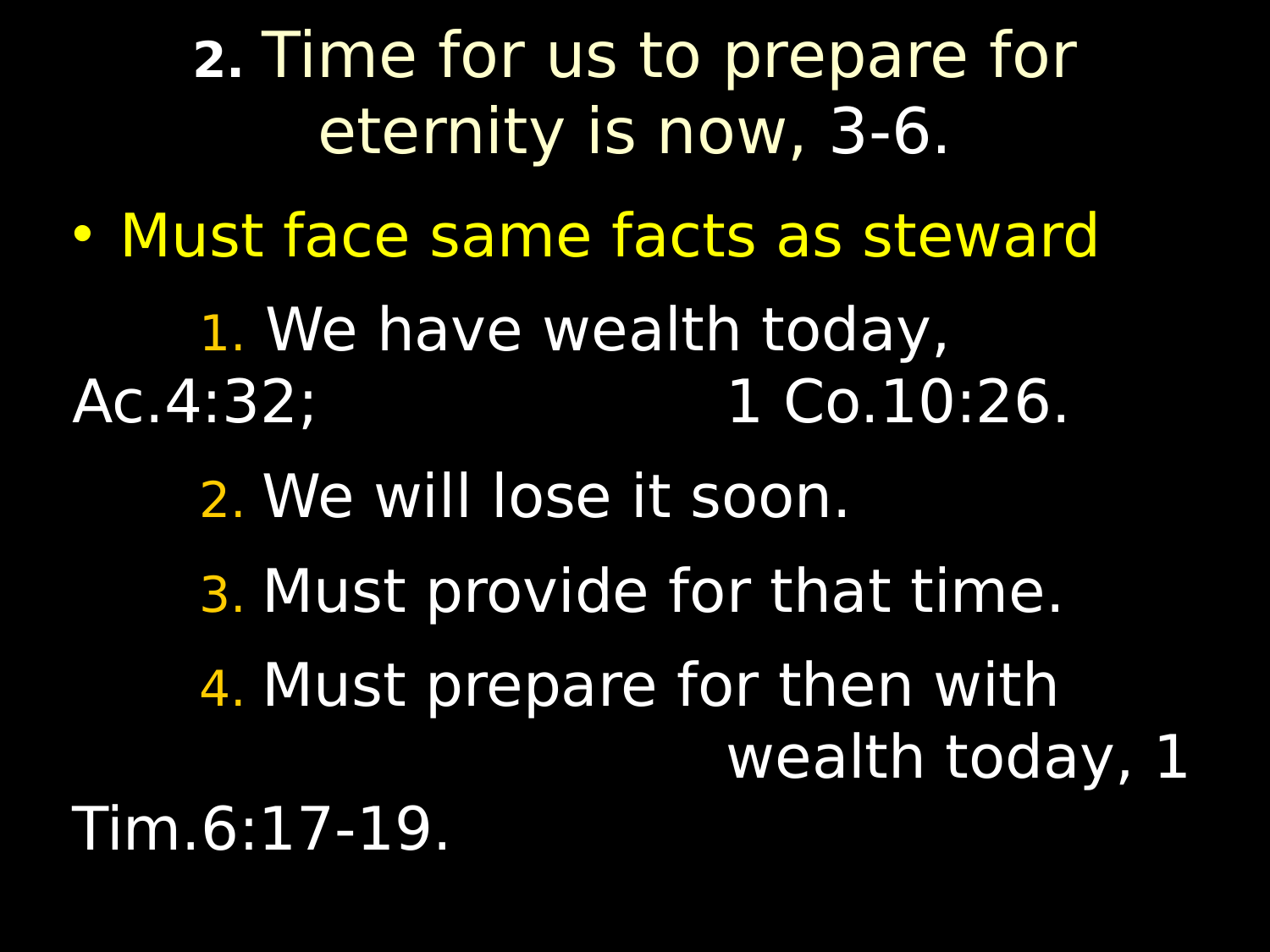

# 2. Time for us to prepare for eternity is now, 3-6.
Must face same facts as steward
	1. We have wealth today, Ac.4:32; 		 	 1 Co.10:26.
	2. We will lose it soon.
	3. Must provide for that time.
	4. Must prepare for then with 					 	 wealth today, 1 Tim.6:17-19.